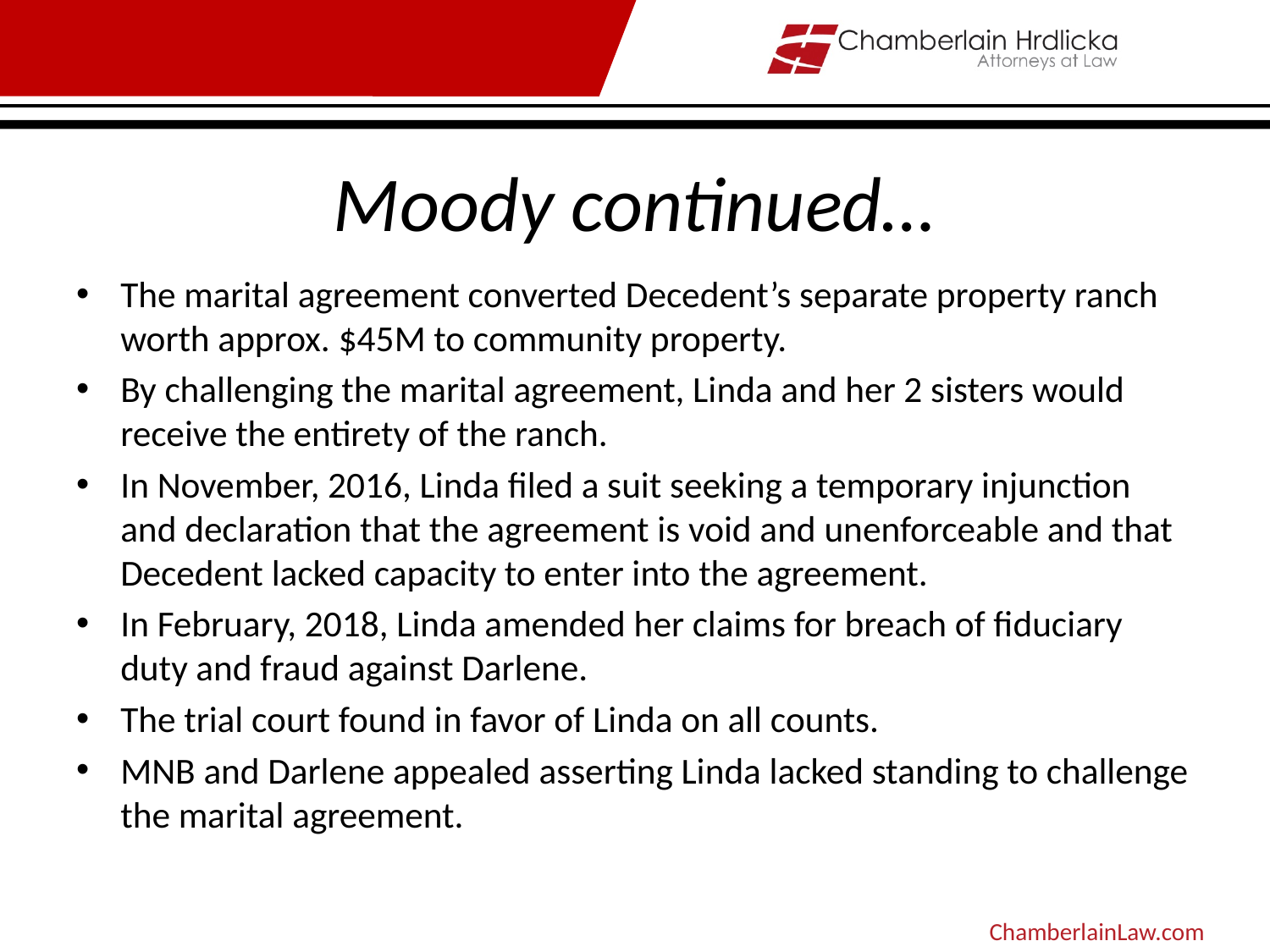

# Moody continued…
The marital agreement converted Decedent’s separate property ranch worth approx. $45M to community property.
By challenging the marital agreement, Linda and her 2 sisters would receive the entirety of the ranch.
In November, 2016, Linda filed a suit seeking a temporary injunction and declaration that the agreement is void and unenforceable and that Decedent lacked capacity to enter into the agreement.
In February, 2018, Linda amended her claims for breach of fiduciary duty and fraud against Darlene.
The trial court found in favor of Linda on all counts.
MNB and Darlene appealed asserting Linda lacked standing to challenge the marital agreement.